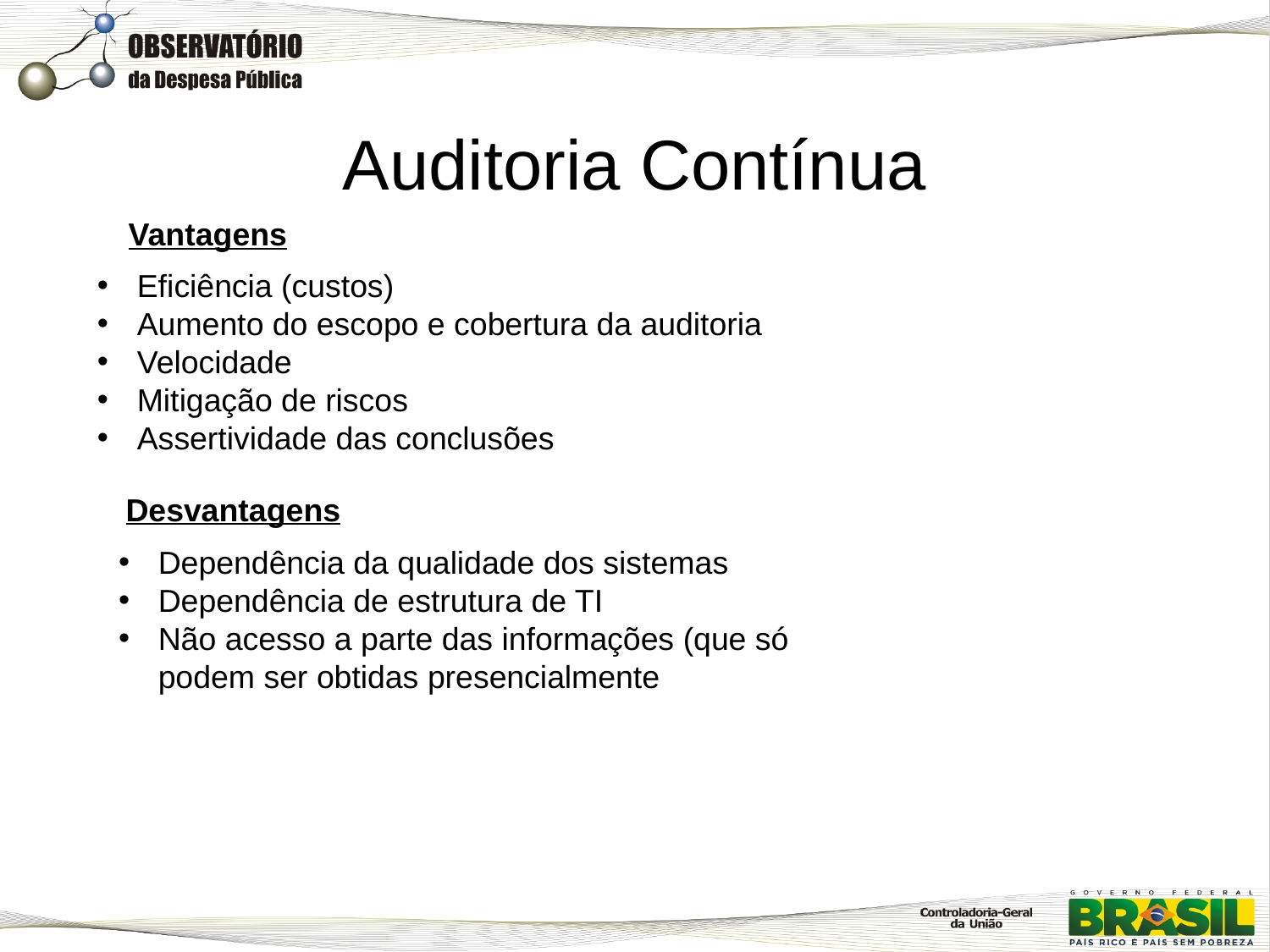

# Auditoria Contínua
Vantagens
Eficiência (custos)
Aumento do escopo e cobertura da auditoria
Velocidade
Mitigação de riscos
Assertividade das conclusões
Desvantagens
Dependência da qualidade dos sistemas
Dependência de estrutura de TI
Não acesso a parte das informações (que só podem ser obtidas presencialmente